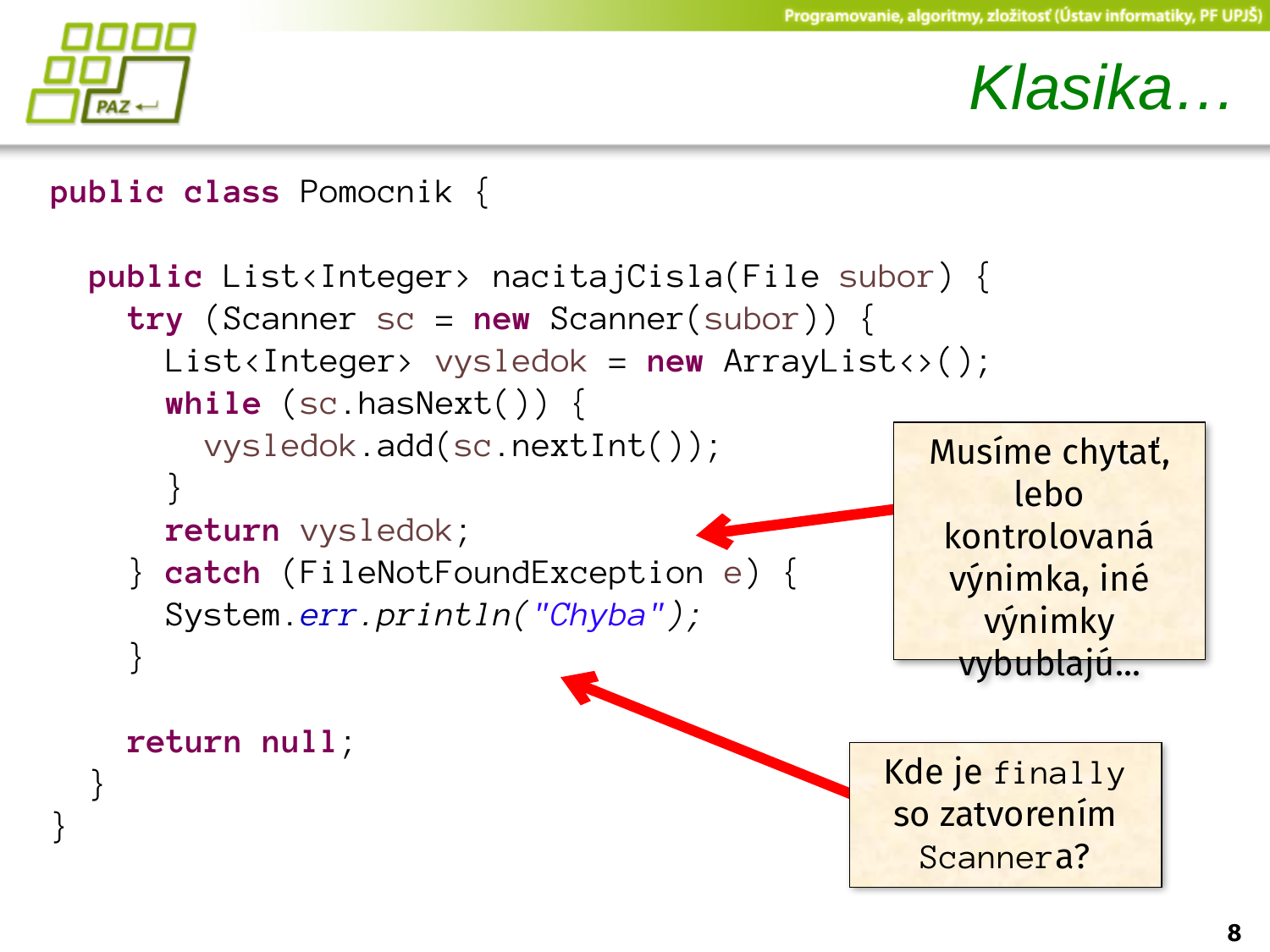

# Klasika…
public class Pomocnik {

  public List<Integer> nacitajCisla(File subor) {
    try (Scanner sc = new Scanner(subor)) {
      List<Integer> vysledok = new ArrayList<>();
      while (sc.hasNext()) {
        vysledok.add(sc.nextInt());
      }
      return vysledok;
    } catch (FileNotFoundException e) {
      System.err.println("Chyba");
    }

    return null;
  }
}
Musíme chytať, lebo kontrolovaná výnimka, iné výnimky vybublajú...

Kde je finally so zatvorením Scannera?